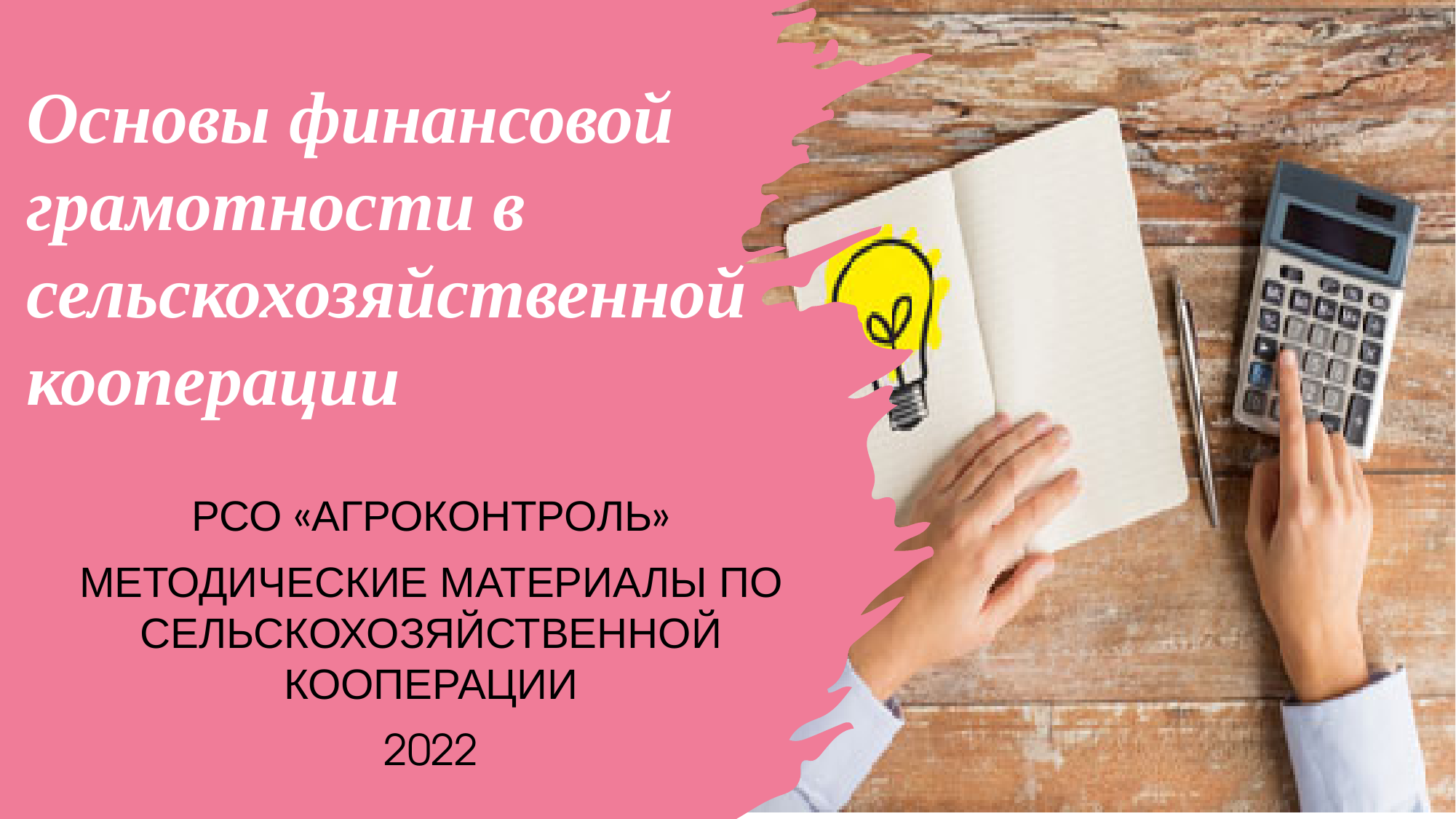

# Основы финансовой грамотности в сельскохозяйственной кооперации
Рсо «агроконтроль»
Методические материалы по сельскохозяйственной кооперации
2022